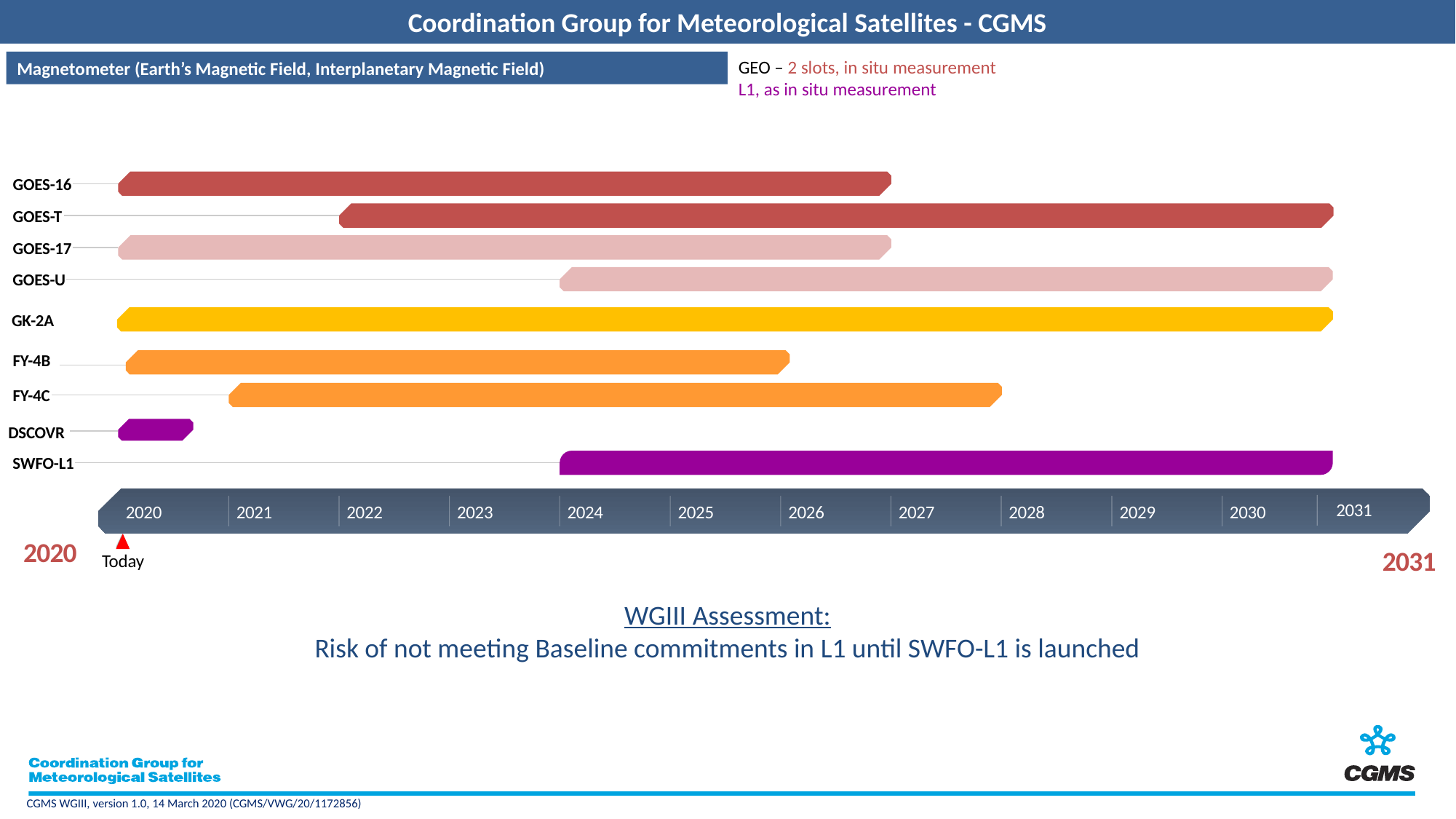

GEO – 2 slots, in situ measurement
L1, as in situ measurement
Magnetometer (Earth’s Magnetic Field, Interplanetary Magnetic Field)

GOES-16

GOES-T

GOES-17

GOES-U

GK-2A
FY-4B

FY-4C

DSCOVR

SWFO-L1

2031
2020
2021
2022
2023
2024
2025
2026
2027
2028
2029
2030

2020
2031
Today

WGIII Assessment:
Risk of not meeting Baseline commitments in L1 until SWFO-L1 is launched